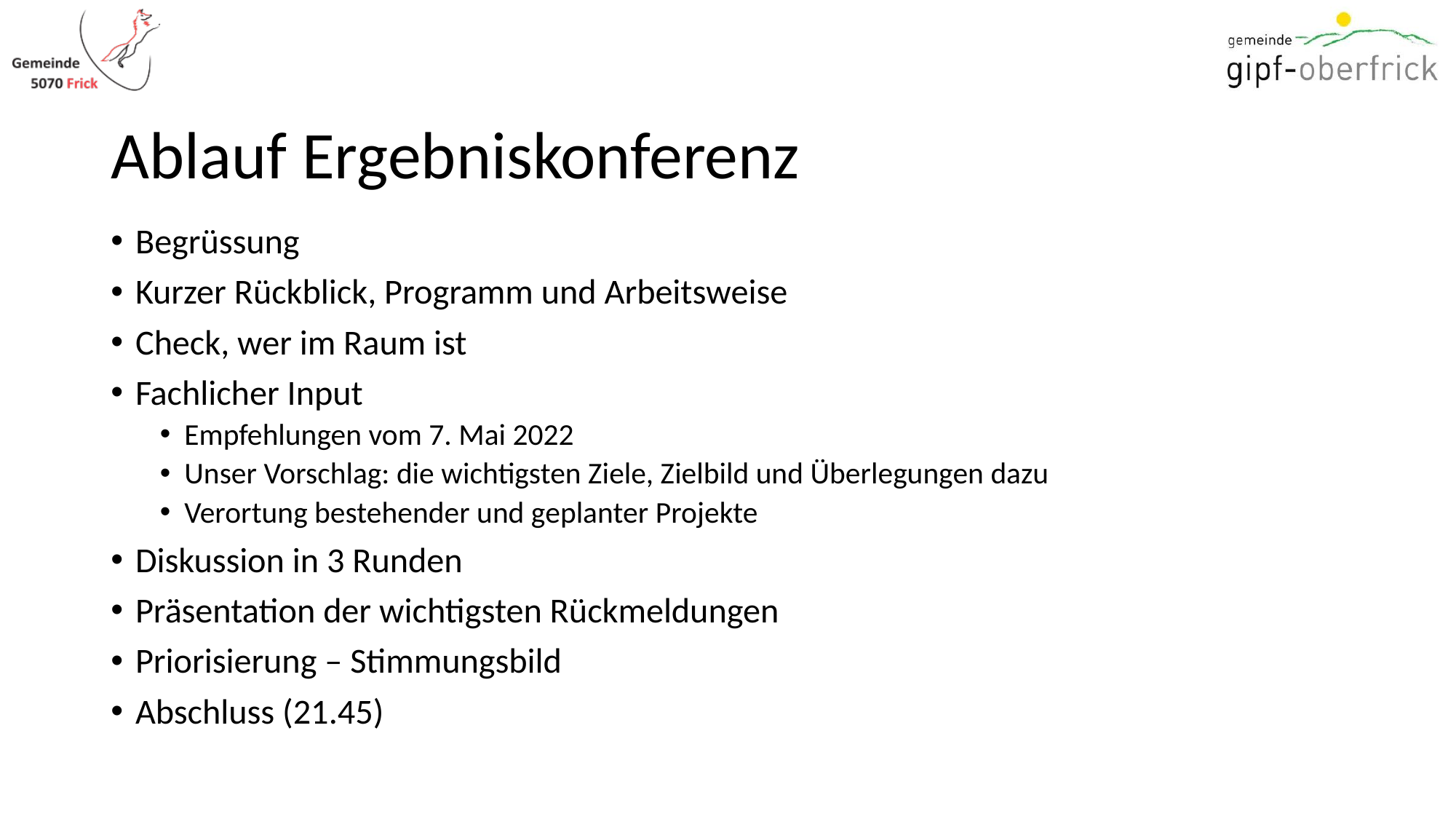

# Ablauf Ergebniskonferenz
Begrüssung
Kurzer Rückblick, Programm und Arbeitsweise
Check, wer im Raum ist
Fachlicher Input
Empfehlungen vom 7. Mai 2022
Unser Vorschlag: die wichtigsten Ziele, Zielbild und Überlegungen dazu
Verortung bestehender und geplanter Projekte
Diskussion in 3 Runden
Präsentation der wichtigsten Rückmeldungen
Priorisierung – Stimmungsbild
Abschluss (21.45)